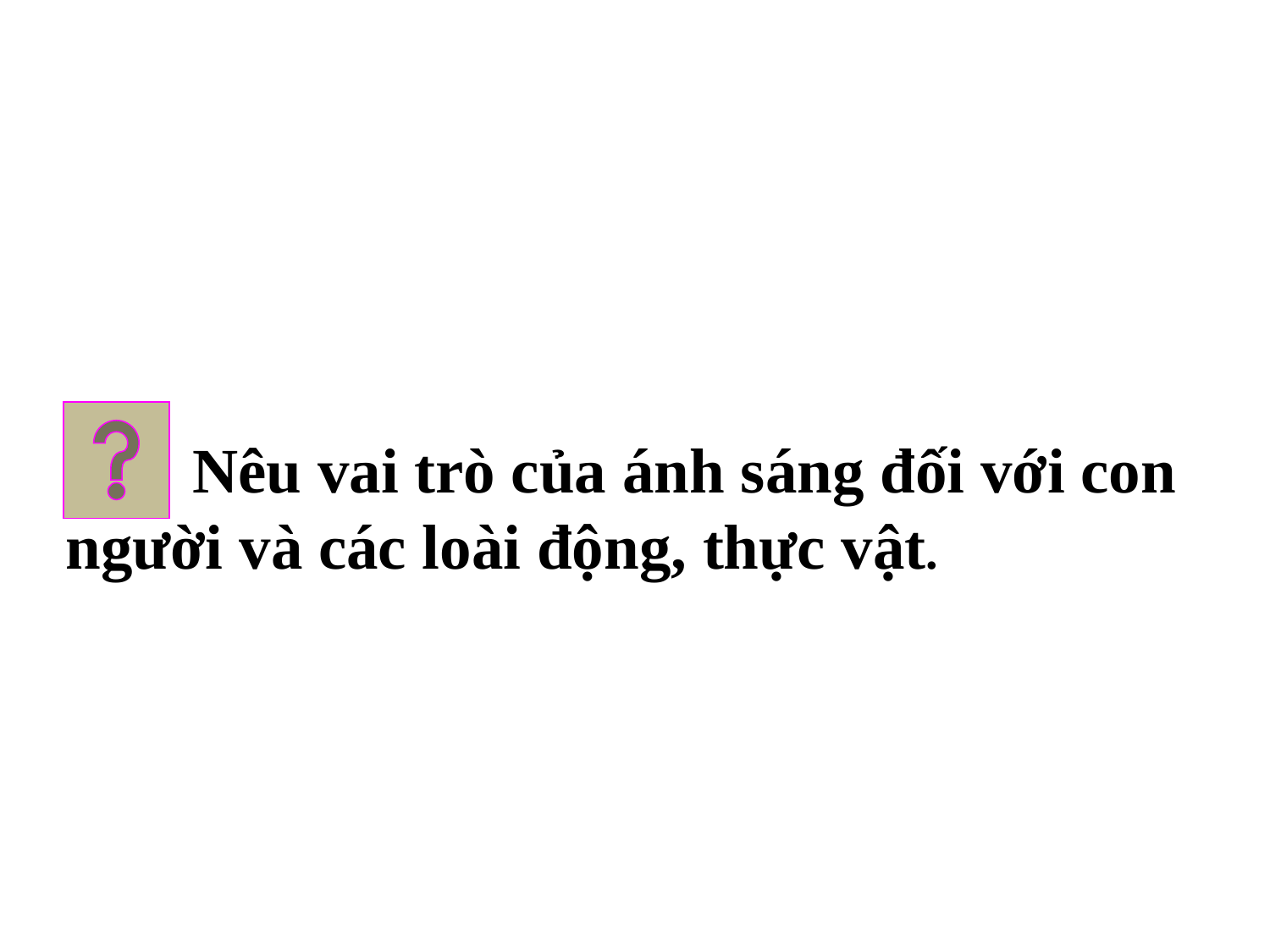

KiÓm tra bµi cò

        Nêu vai trò của ánh sáng đối với con người và các loài động, thực vật.